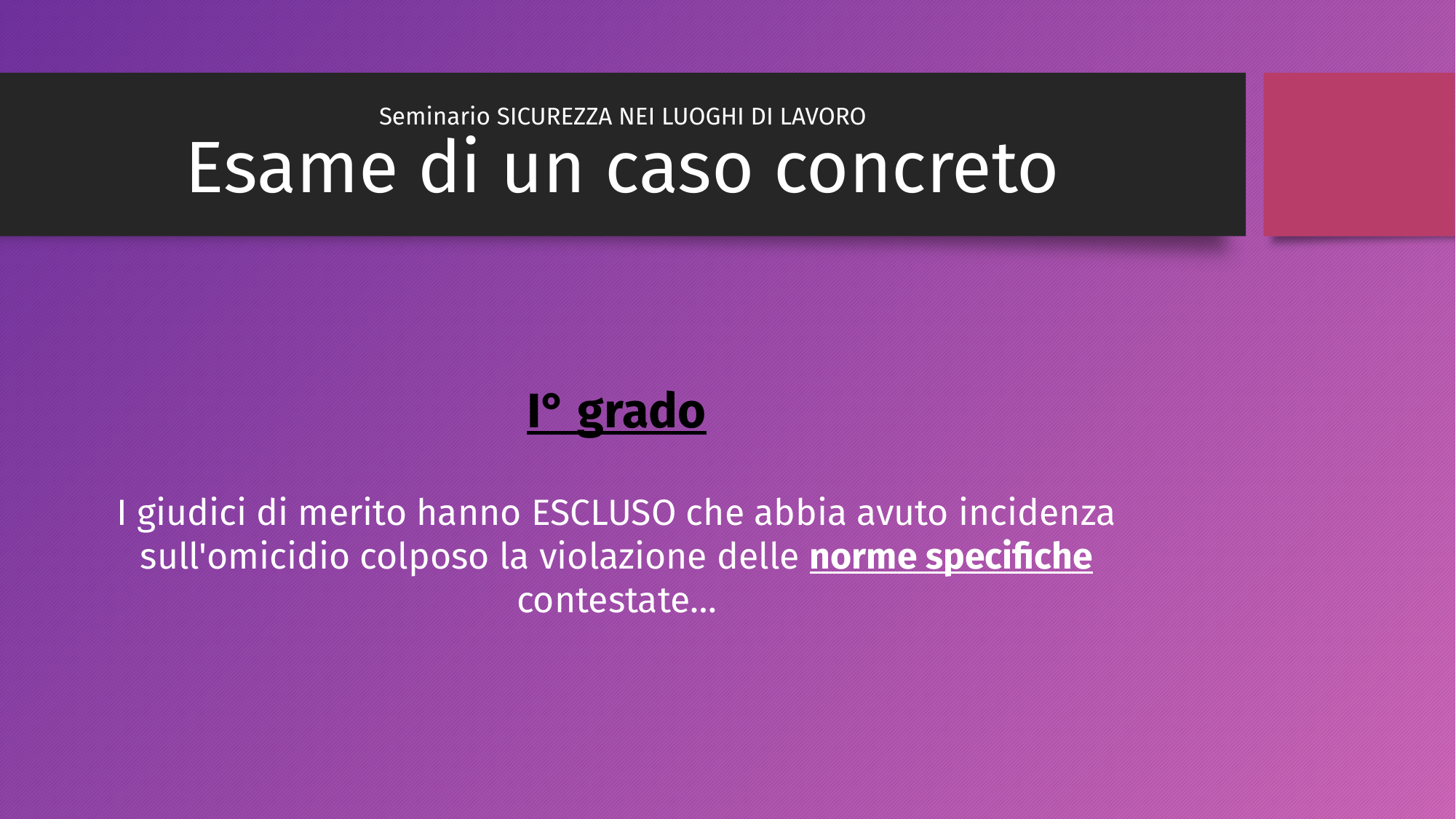

Seminario SICUREZZA NEI LUOGHI DI LAVORO
Esame di un caso concreto

I° grado

I giudici di merito hanno ESCLUSO che abbia avuto incidenza sull'omicidio colposo la violazione delle norme specifiche contestate…